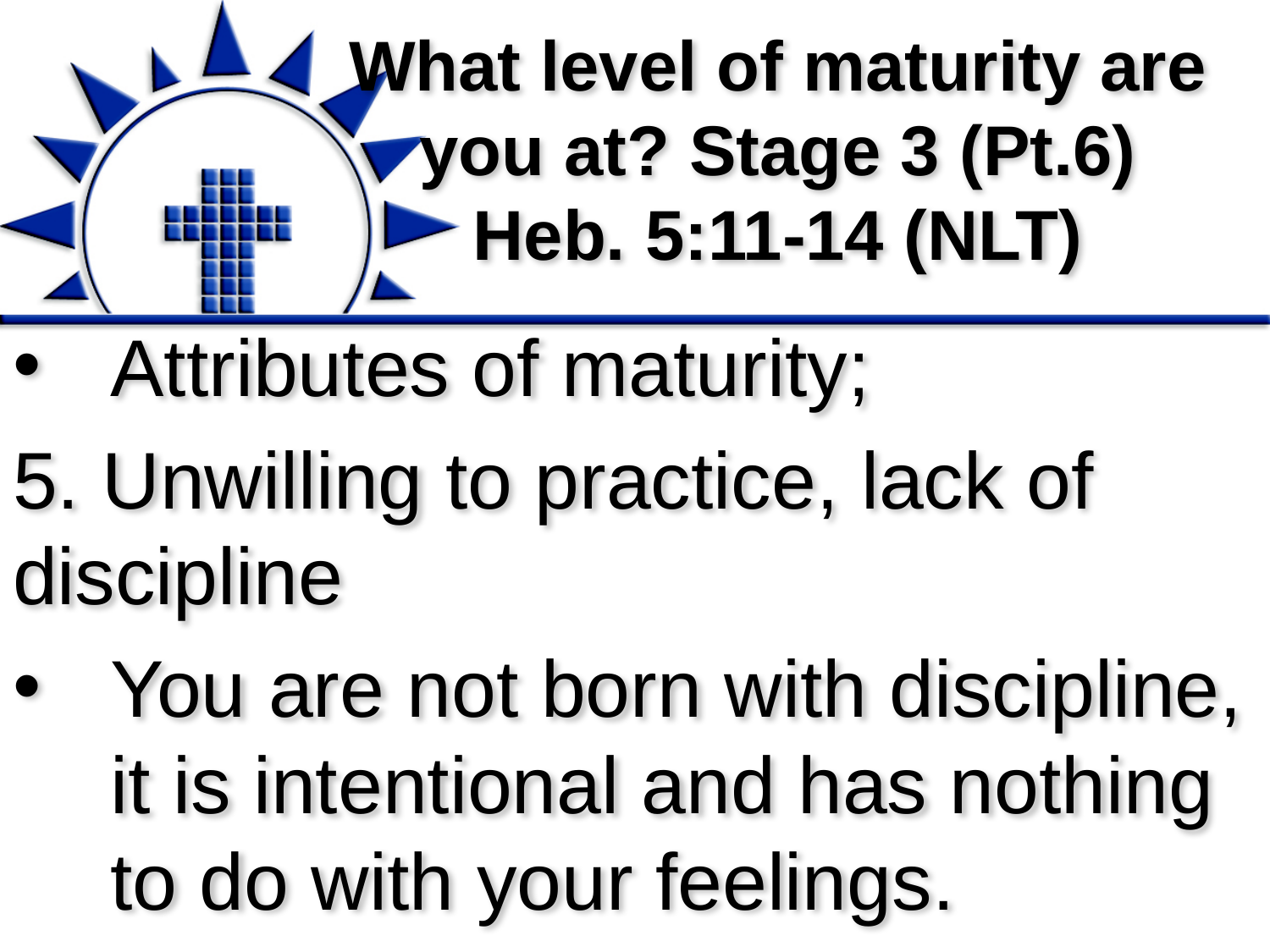

Attributes of maturity;
5. Unwilling to practice, lack of discipline
You are not born with discipline, it is intentional and has nothing to do with your feelings.
# What level of maturity are you at? Stage 3 (Pt.6) Heb. 5:11-14 (NLT)